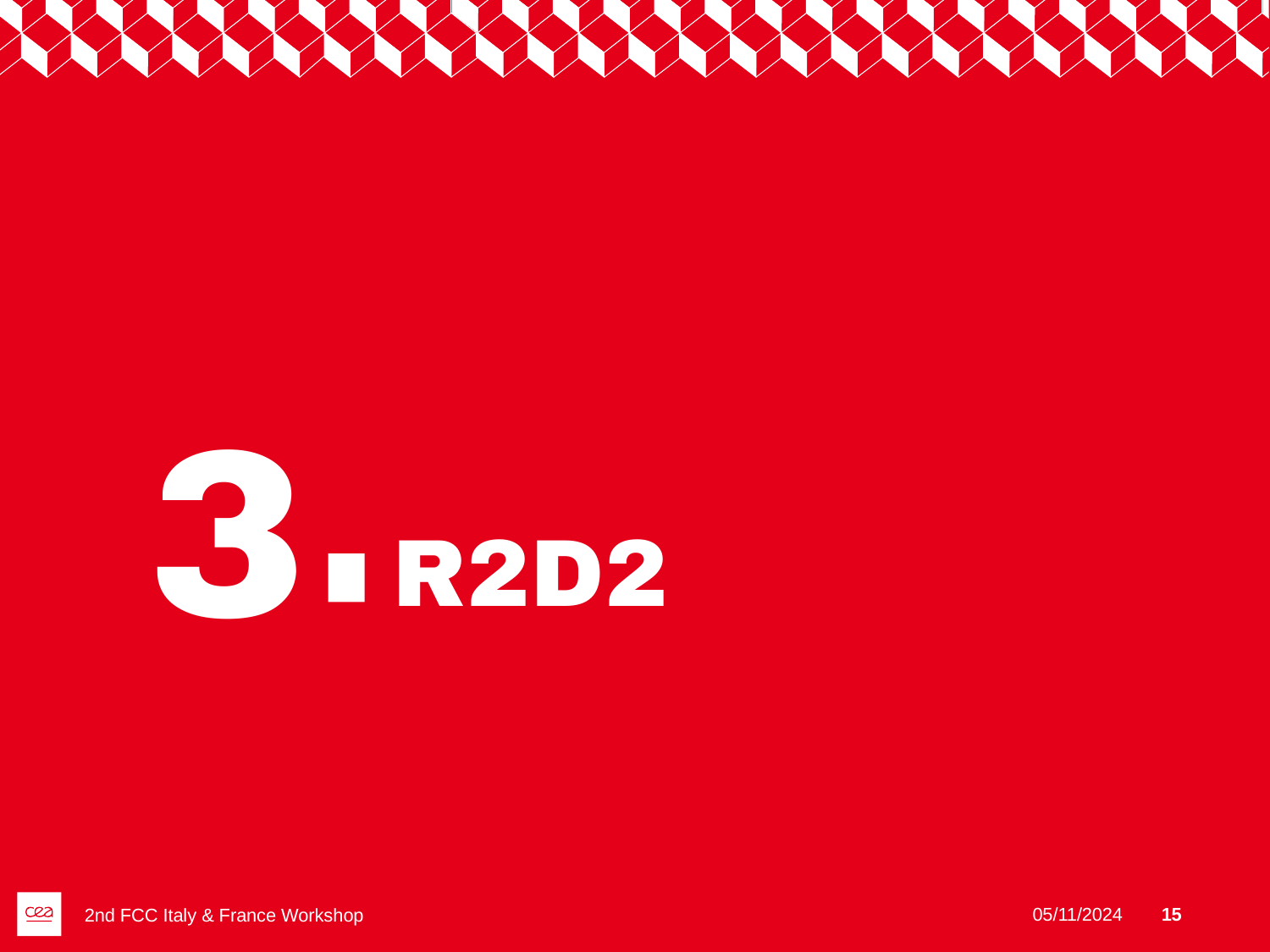

3
# R2D2

05/11/2024
15
2nd FCC Italy & France Workshop